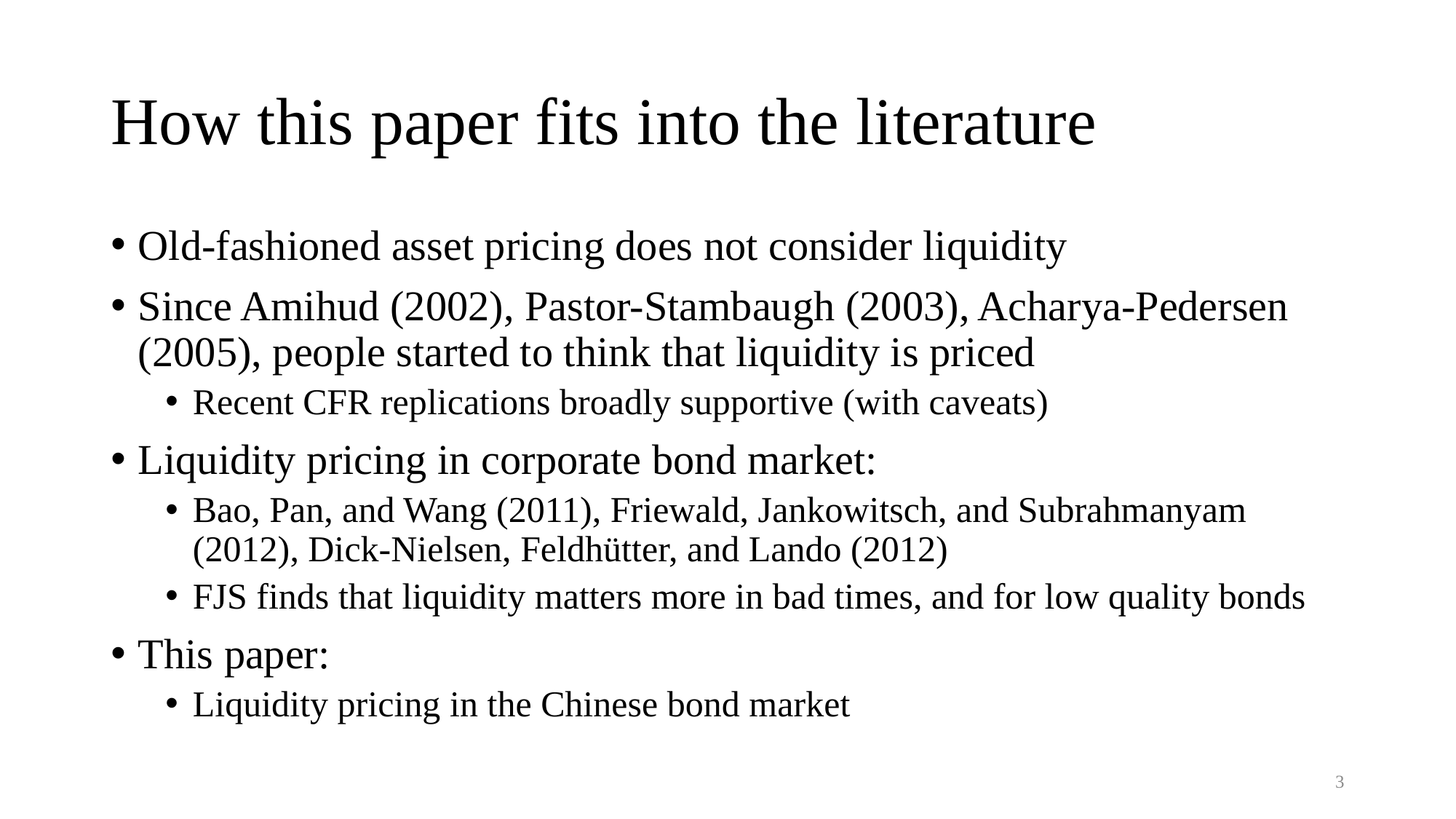

# How this paper fits into the literature
Old-fashioned asset pricing does not consider liquidity
Since Amihud (2002), Pastor-Stambaugh (2003), Acharya-Pedersen (2005), people started to think that liquidity is priced
Recent CFR replications broadly supportive (with caveats)
Liquidity pricing in corporate bond market:
Bao, Pan, and Wang (2011), Friewald, Jankowitsch, and Subrahmanyam (2012), Dick-Nielsen, Feldhütter, and Lando (2012)
FJS finds that liquidity matters more in bad times, and for low quality bonds
This paper:
Liquidity pricing in the Chinese bond market
3